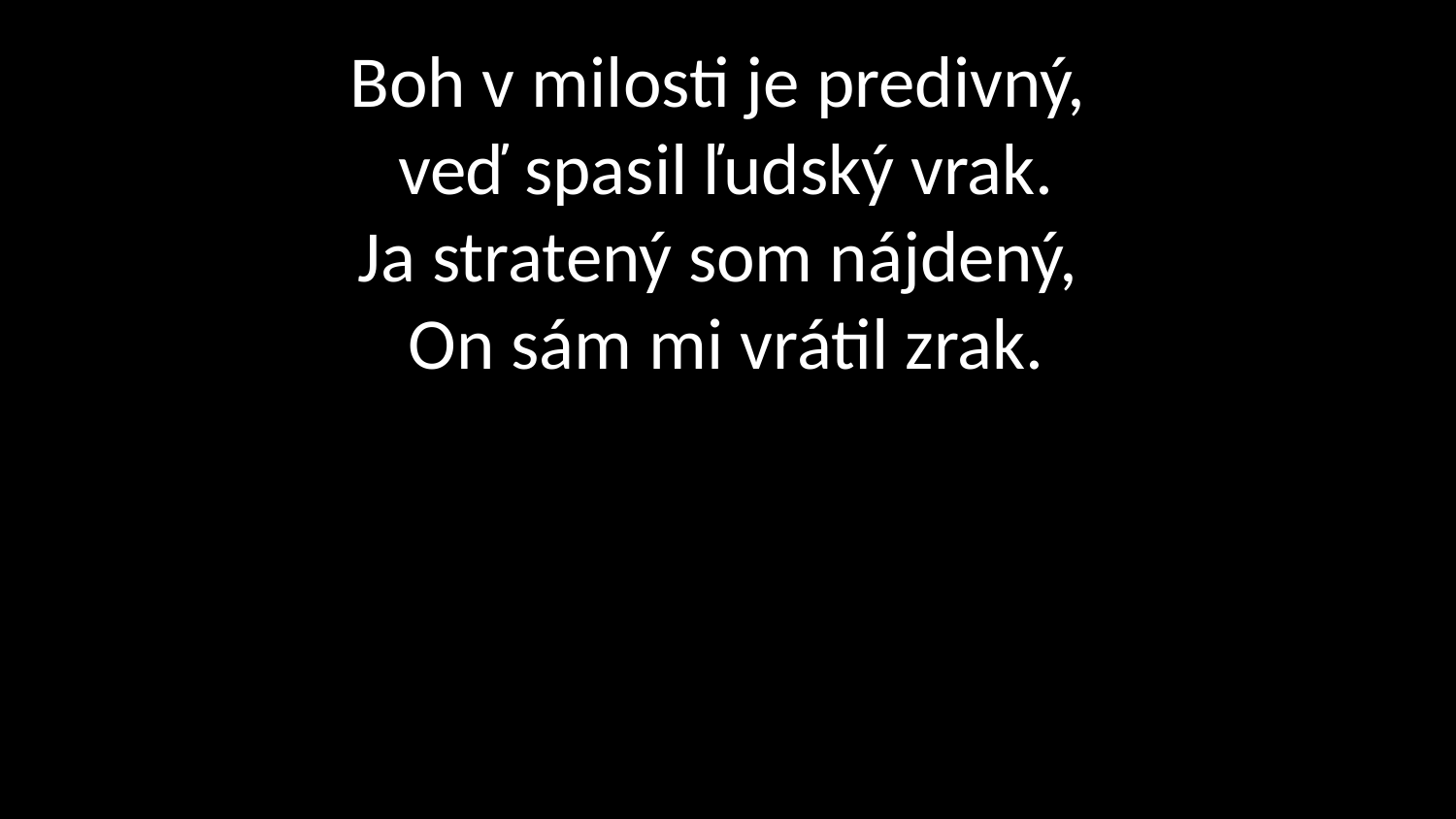

# Boh v milosti je predivný, veď spasil ľudský vrak. Ja stratený som nájdený, On sám mi vrátil zrak.